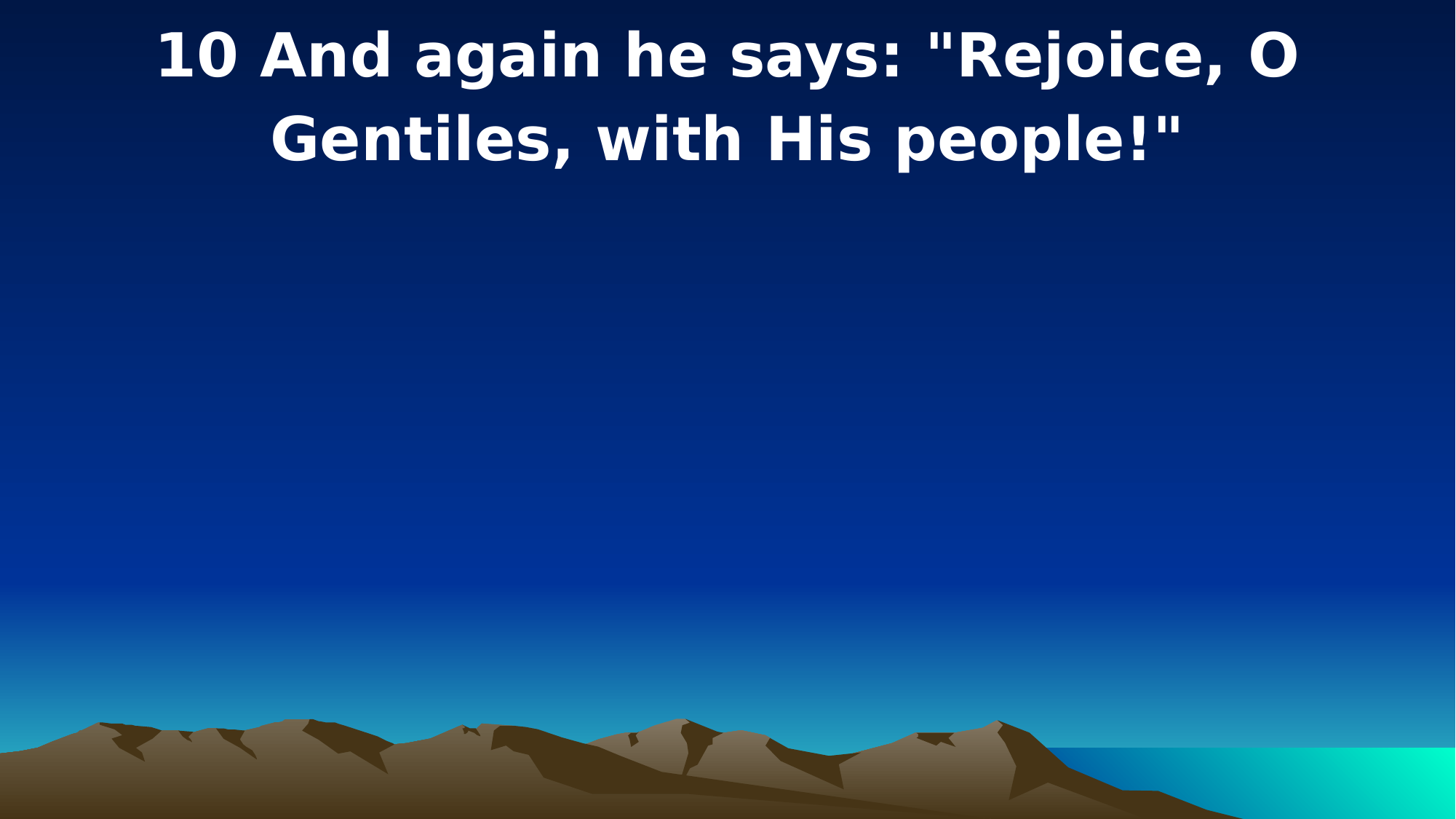

10 And again he says: "Rejoice, O Gentiles, with His people!"